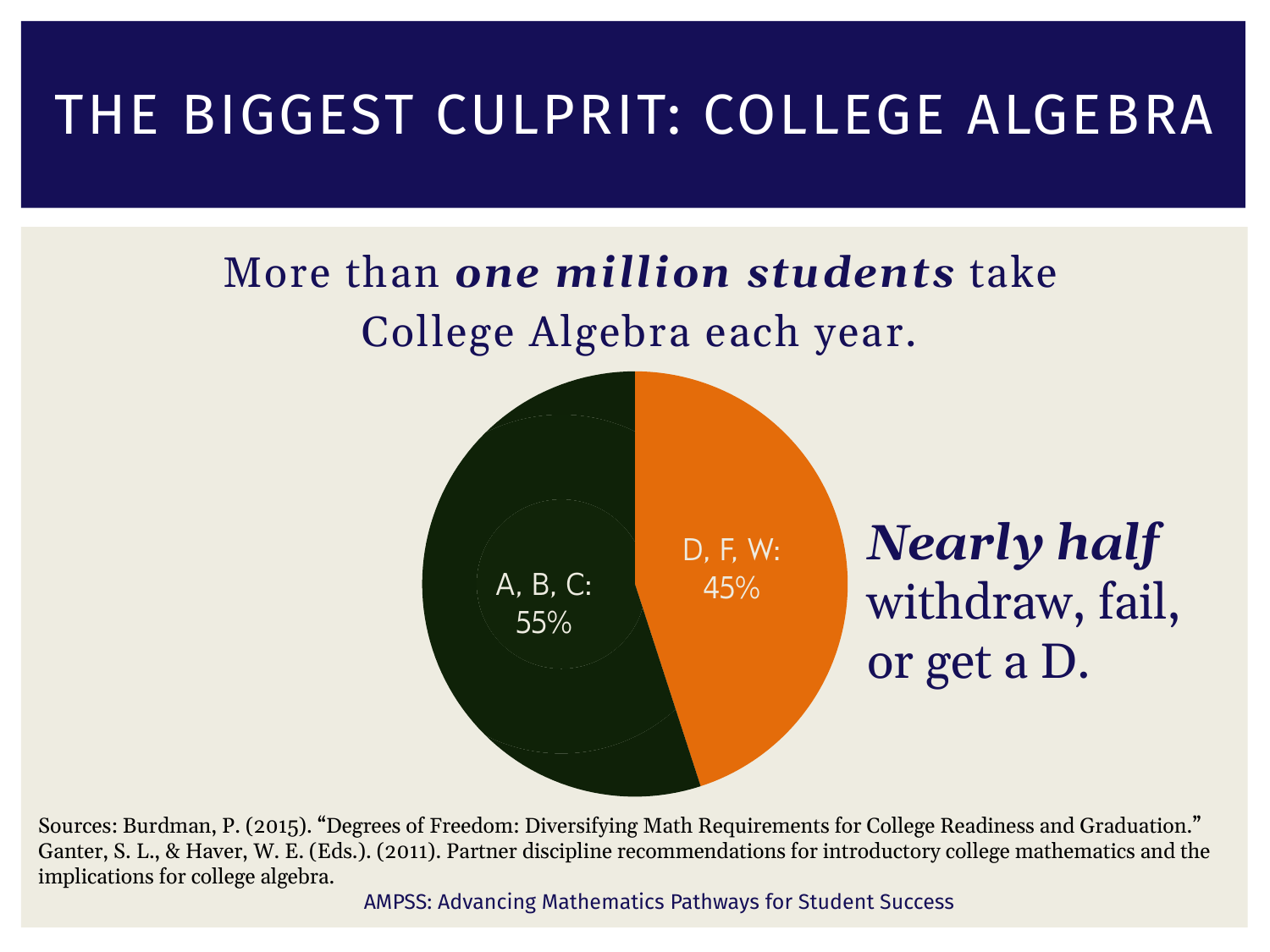

# the Biggest culprit: College Algebra
More than one million students take
College Algebra each year.

### Chart

| Category | Column1 |
|---|---|
| D, F, or Withdraws | 0.45 |
| A, B, or C | 0.55 |
Nearly half withdraw, fail, or get a D.
D, F, W:
45%
A, B, C: 55%
Sources: Burdman, P. (2015). “Degrees of Freedom: Diversifying Math Requirements for College Readiness and Graduation.” Ganter, S. L., & Haver, W. E. (Eds.). (2011). Partner discipline recommendations for introductory college mathematics and the implications for college algebra.
AMPSS: Advancing Mathematics Pathways for Student Success